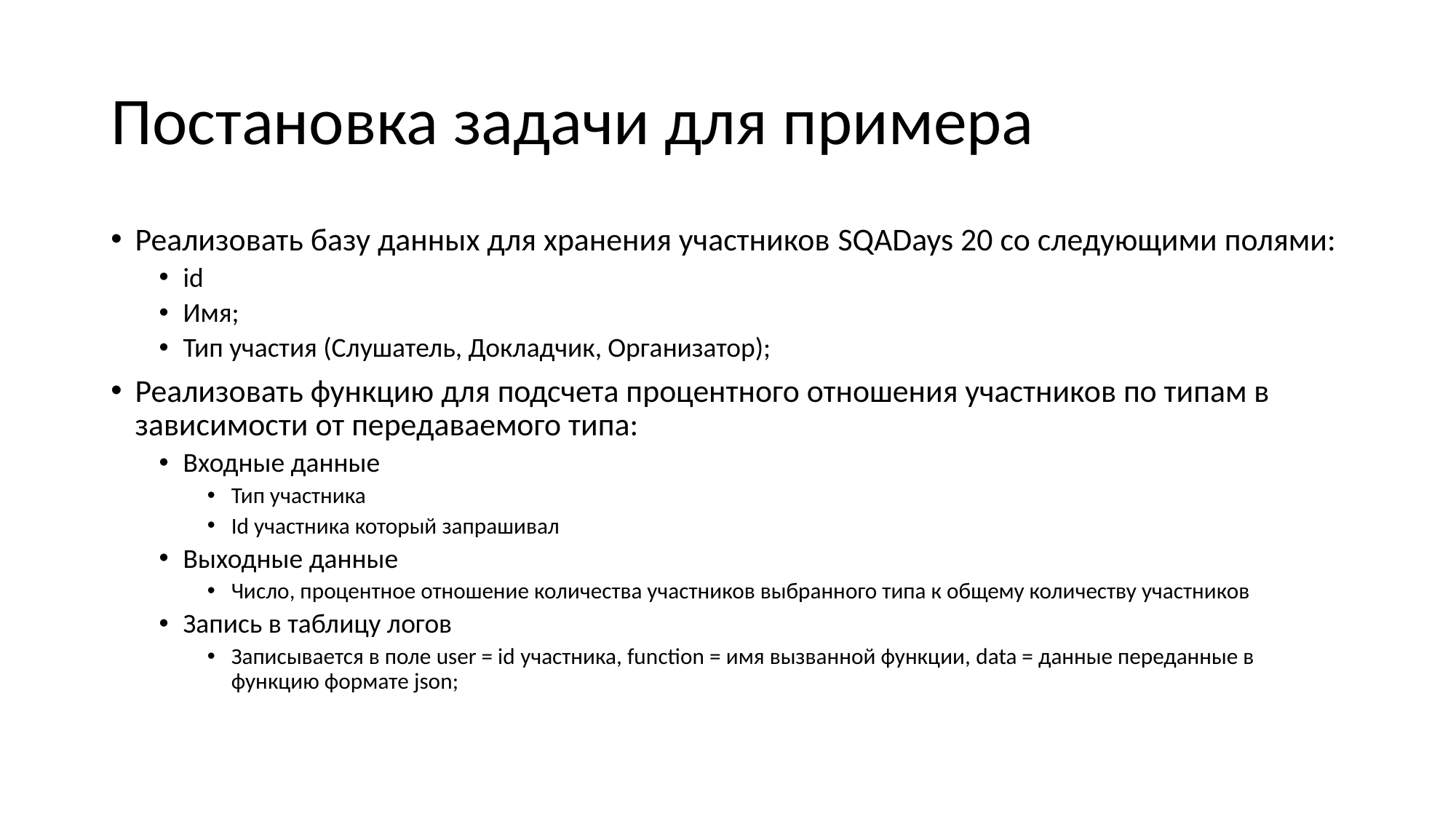

# Постановка задачи для примера
Реализовать базу данных для хранения участников SQADays 20 со следующими полями:
id
Имя;
Тип участия (Слушатель, Докладчик, Организатор);
Реализовать функцию для подсчета процентного отношения участников по типам в зависимости от передаваемого типа:
Входные данные
Тип участника
Id участника который запрашивал
Выходные данные
Число, процентное отношение количества участников выбранного типа к общему количеству участников
Запись в таблицу логов
Записывается в поле user = id участника, function = имя вызванной функции, data = данные переданные в функцию формате json;